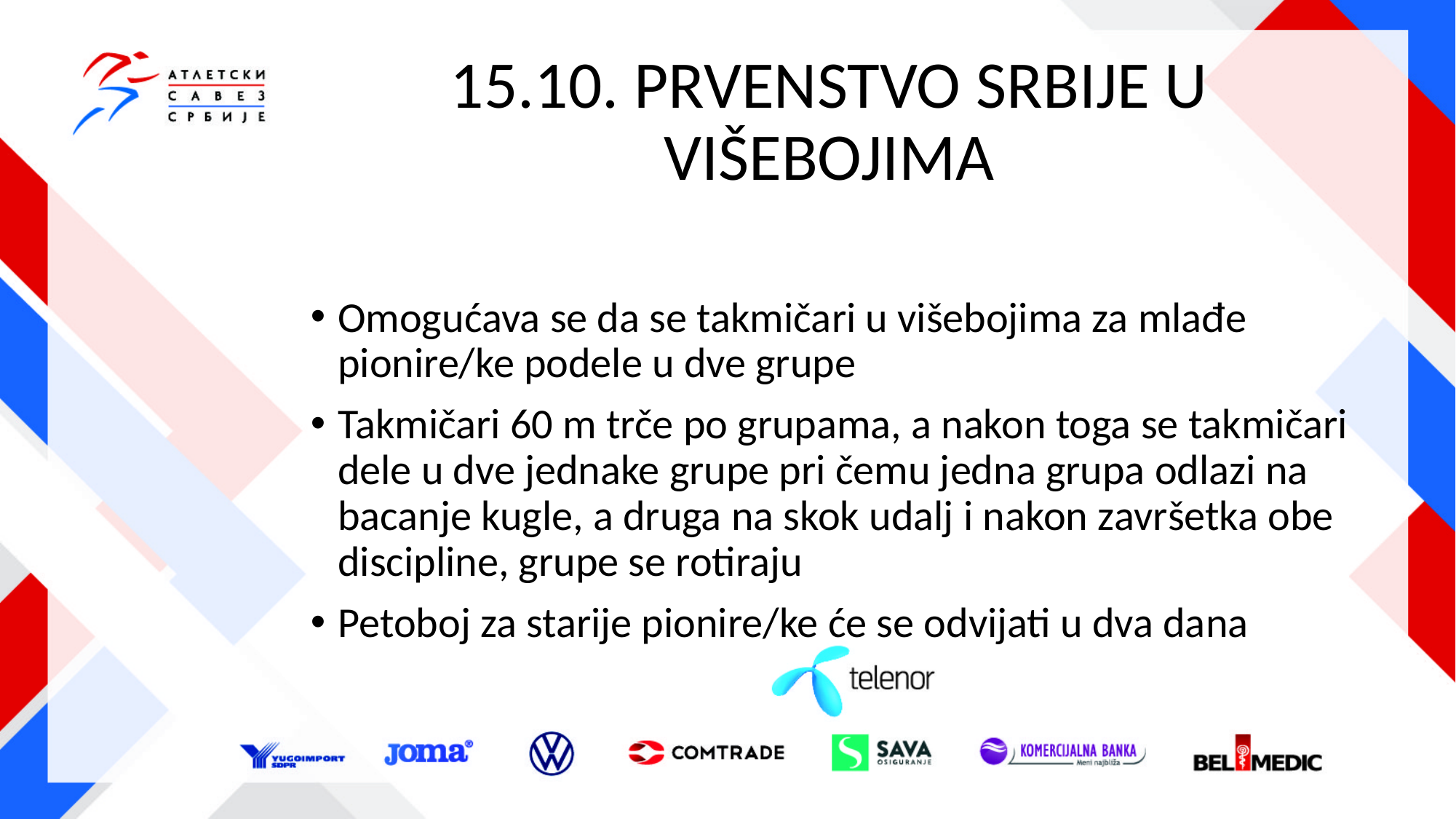

# 15.10. PRVENSTVO SRBIJE U VIŠEBOJIMA
Omogućava se da se takmičari u višebojima za mlađe pionire/ke podele u dve grupe
Takmičari 60 m trče po grupama, a nakon toga se takmičari dele u dve jednake grupe pri čemu jedna grupa odlazi na bacanje kugle, a druga na skok udalj i nakon završetka obe discipline, grupe se rotiraju
Petoboj za starije pionire/ke će se odvijati u dva dana